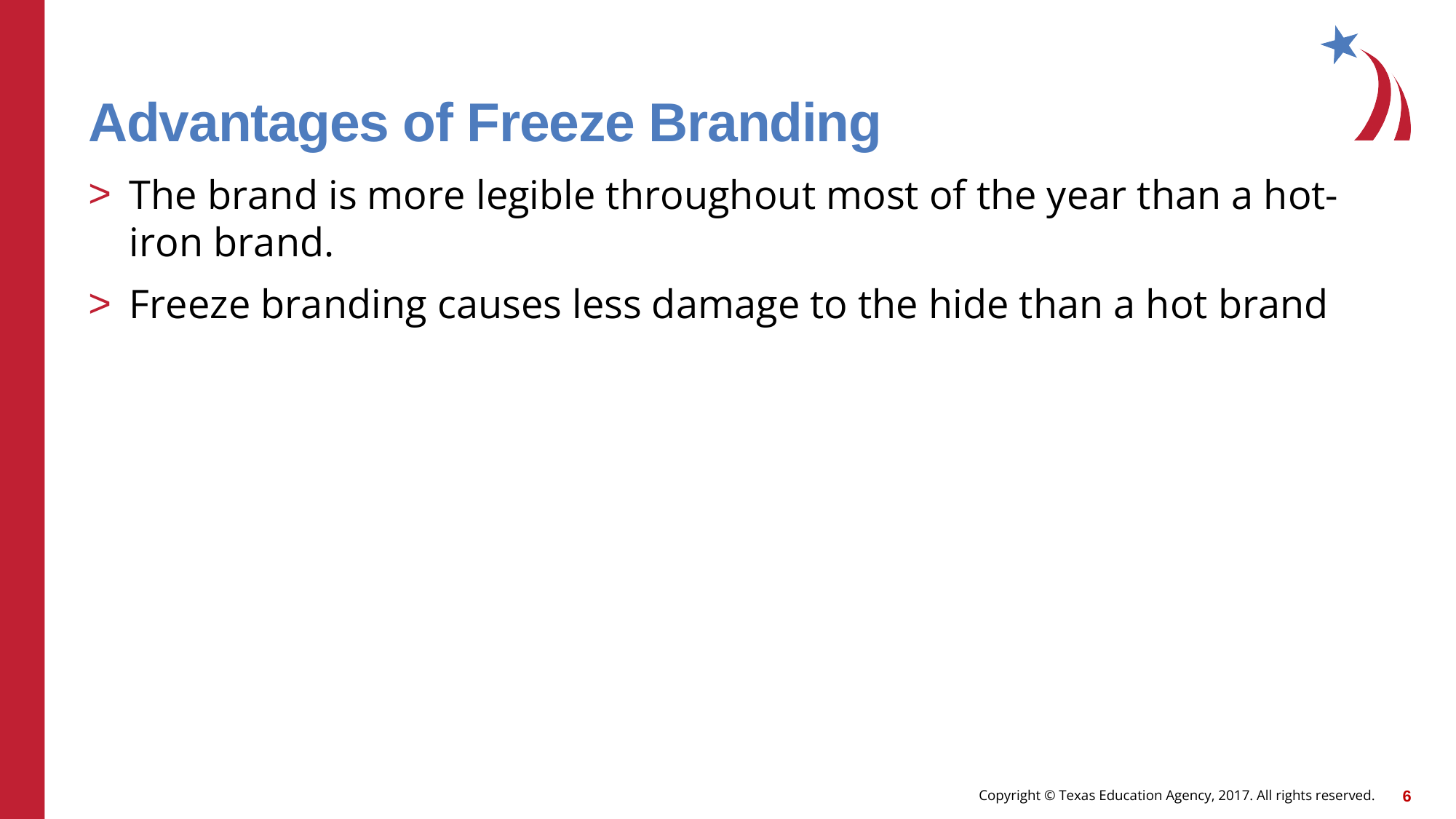

# Advantages of Freeze Branding
The brand is more legible throughout most of the year than a hot-iron brand.
Freeze branding causes less damage to the hide than a hot brand